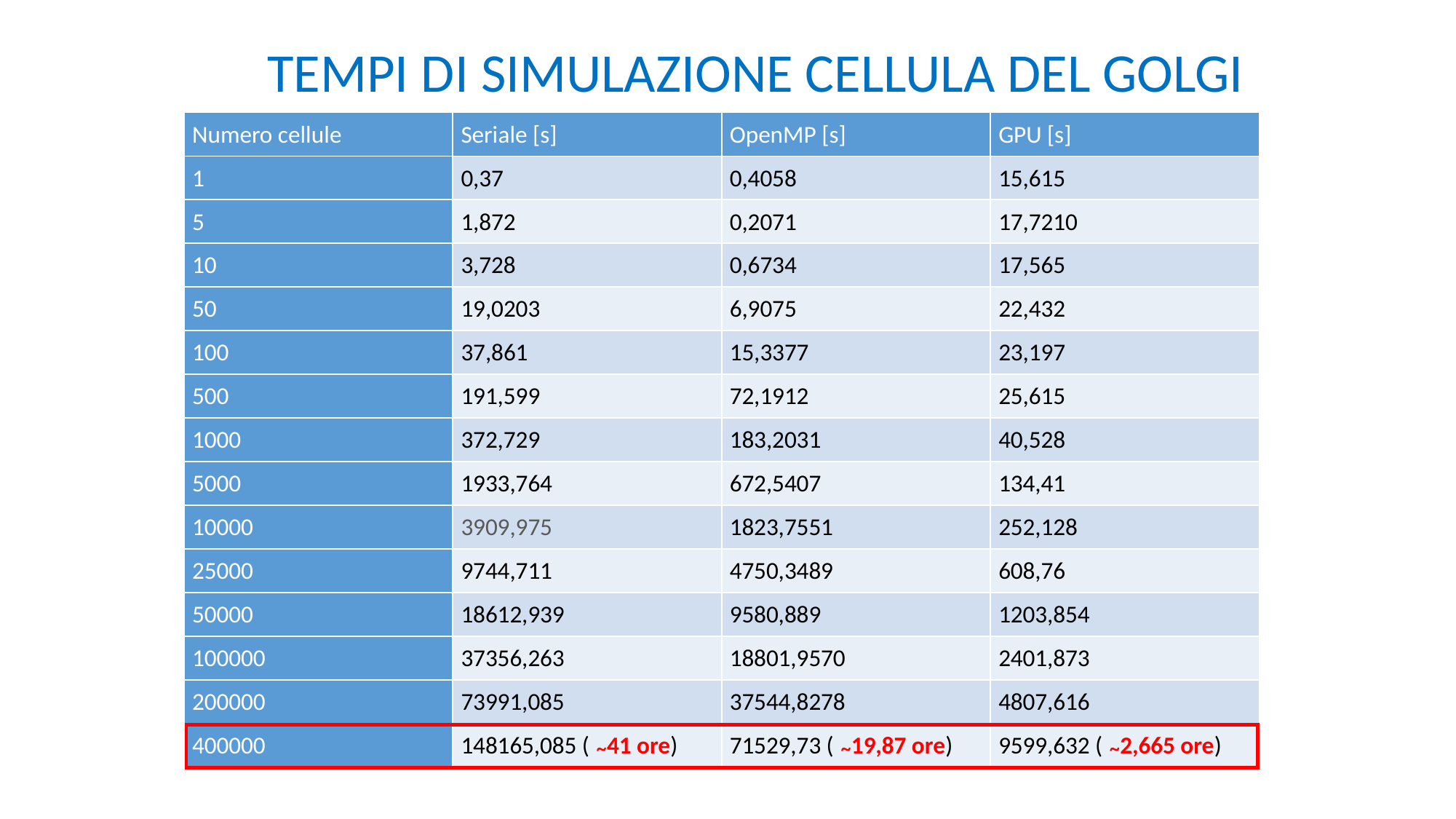

TEMPI DI SIMULAZIONE CELLULA DEL GOLGI
| Numero cellule | Seriale [s] | OpenMP [s] | GPU [s] |
| --- | --- | --- | --- |
| 1 | 0,37 | 0,4058 | 15,615 |
| 5 | 1,872 | 0,2071 | 17,7210 |
| 10 | 3,728 | 0,6734 | 17,565 |
| 50 | 19,0203 | 6,9075 | 22,432 |
| 100 | 37,861 | 15,3377 | 23,197 |
| 500 | 191,599 | 72,1912 | 25,615 |
| 1000 | 372,729 | 183,2031 | 40,528 |
| 5000 | 1933,764 | 672,5407 | 134,41 |
| 10000 | 3909,975 | 1823,7551 | 252,128 |
| 25000 | 9744,711 | 4750,3489 | 608,76 |
| 50000 | 18612,939 | 9580,889 | 1203,854 |
| 100000 | 37356,263 | 18801,9570 | 2401,873 |
| 200000 | 73991,085 | 37544,8278 | 4807,616 |
| 400000 | 148165,085 ( ̴ 41 ore) | 71529,73 ( ̴ 19,87 ore) | 9599,632 ( ̴ 2,665 ore) |